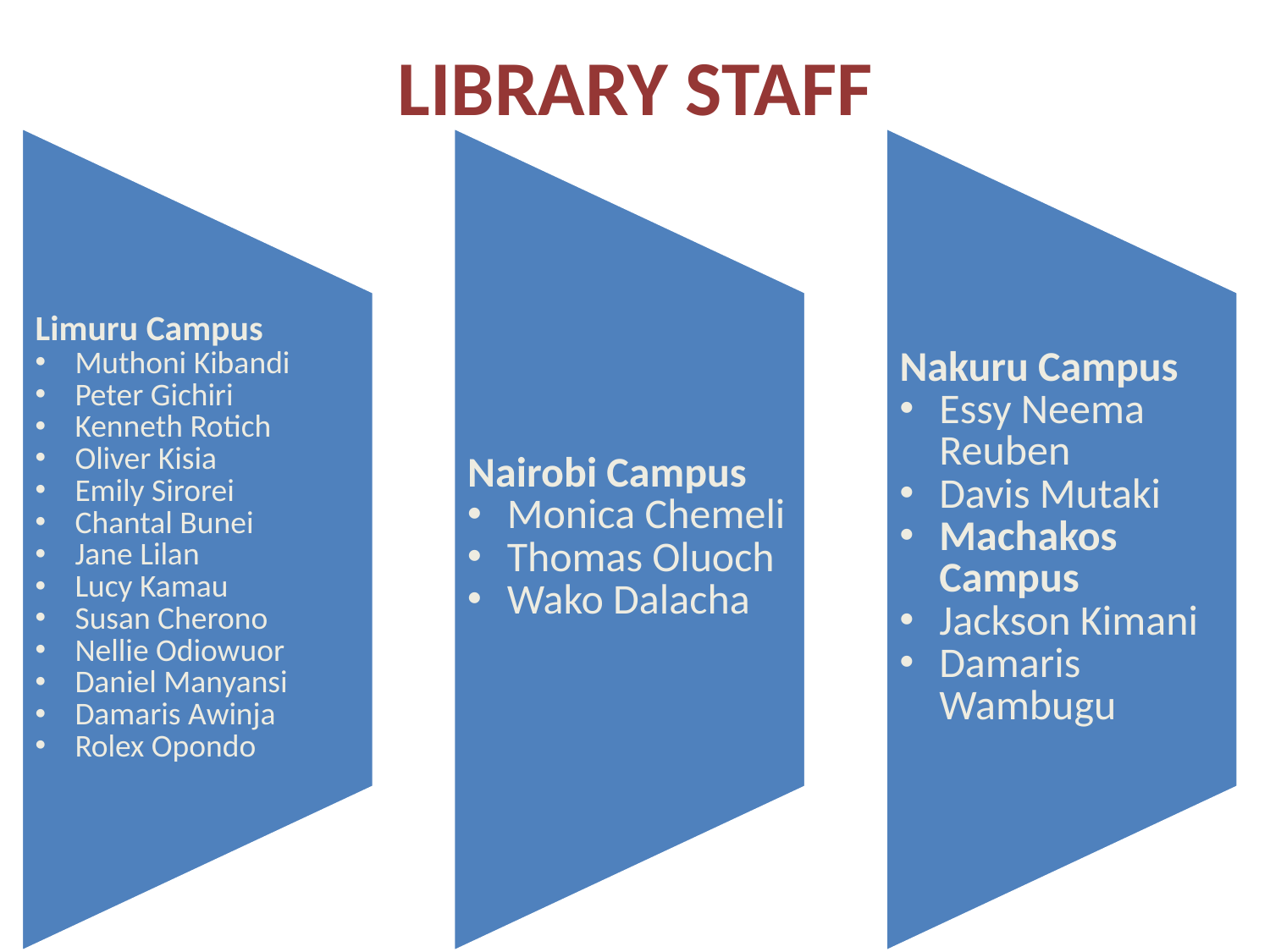

# LIBRARY STAFF
Limuru Campus
Chantal Bunei
Kenneth Rotich
Oliver Kisia
Emily Sirorei
Jane Lilan
Lucy Kamau
Susan Cherono
Nellie Odiowuor
Daniel Manyansi
Damaris Awinja
Rolex Opondo
Wako Dalacha
Thomas Oluoch
Monica Chemeli
Nairobi Campus
Davis Mutaki
Essy Neema Reuben
Nakuru Campus
Jackson Kimani
Damaris Wambugu
Machakos Campus
Peter Gichiri
Muthoni Kibandi